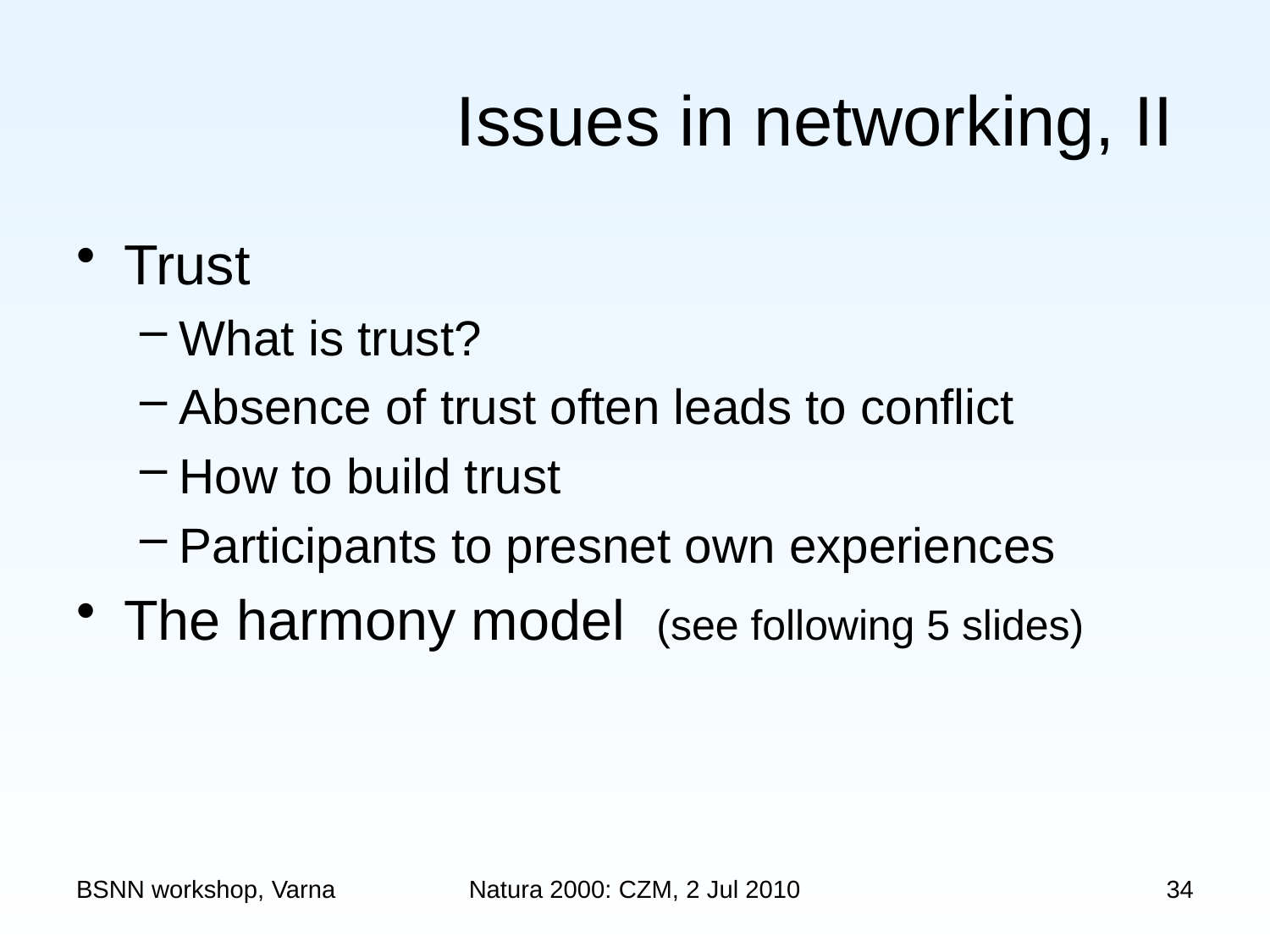

# Issues in networking, II
Trust
What is trust?
Absence of trust often leads to conflict
How to build trust
Participants to presnet own experiences
The harmony model  (see following 5 slides)
BSNN workshop, Varna
Natura 2000: CZM, 2 Jul 2010
34